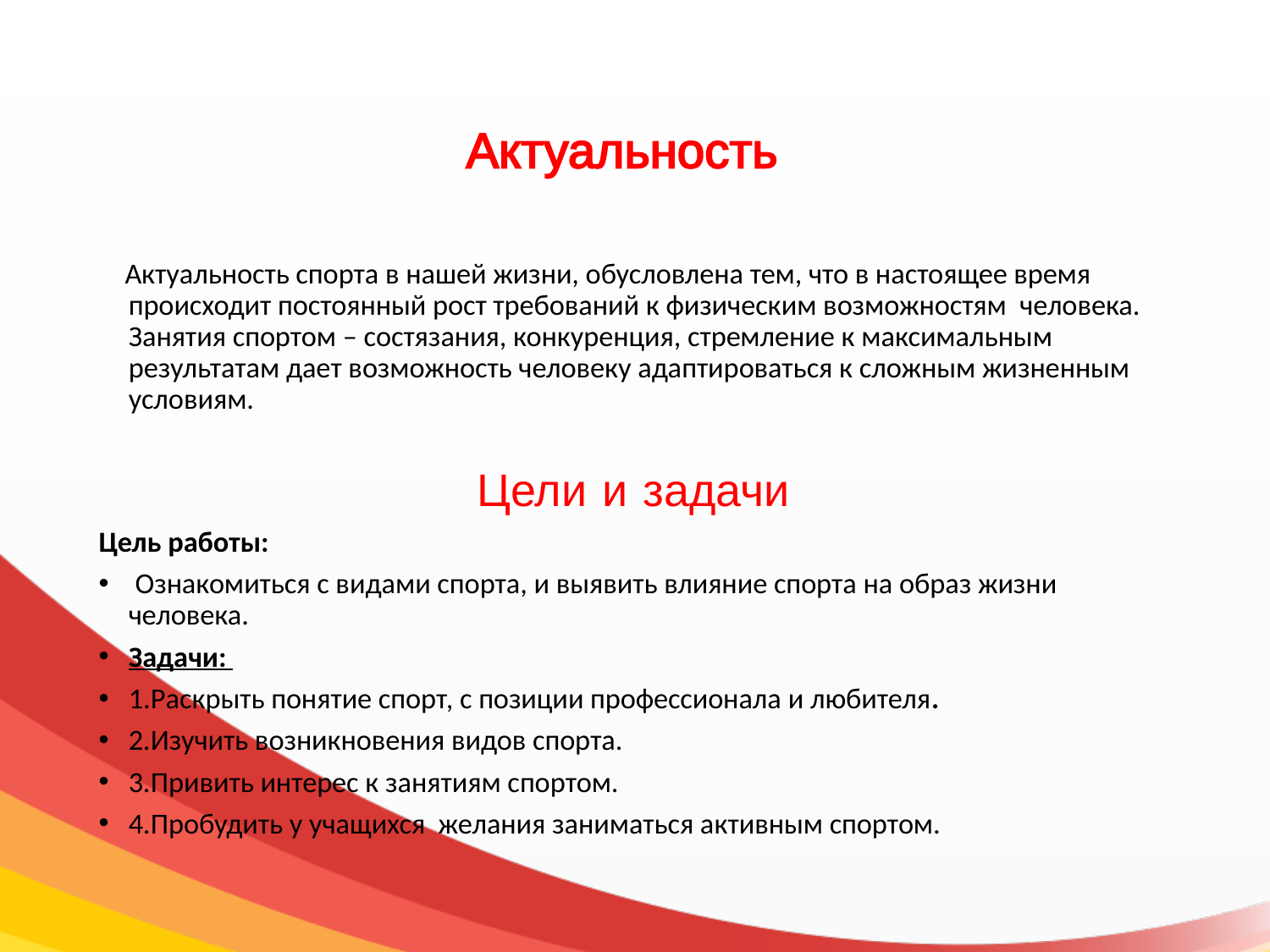

# Актуальность
    Актуальность спорта в нашей жизни, обусловлена тем, что в настоящее время происходит постоянный рост требований к физическим возможностям  человека. Занятия спортом – состязания, конкуренция, стремление к максимальным результатам дает возможность человеку адаптироваться к сложным жизненным условиям.

Цели и задачи
Цель работы:
 Ознакомиться с видами спорта, и выявить влияние спорта на образ жизни человека.
Задачи:
1.Раскрыть понятие спорт, с позиции профессионала и любителя.
2.Изучить возникновения видов спорта.
3.Привить интерес к занятиям спортом.
4.Пробудить у учащихся  желания заниматься активным спортом.